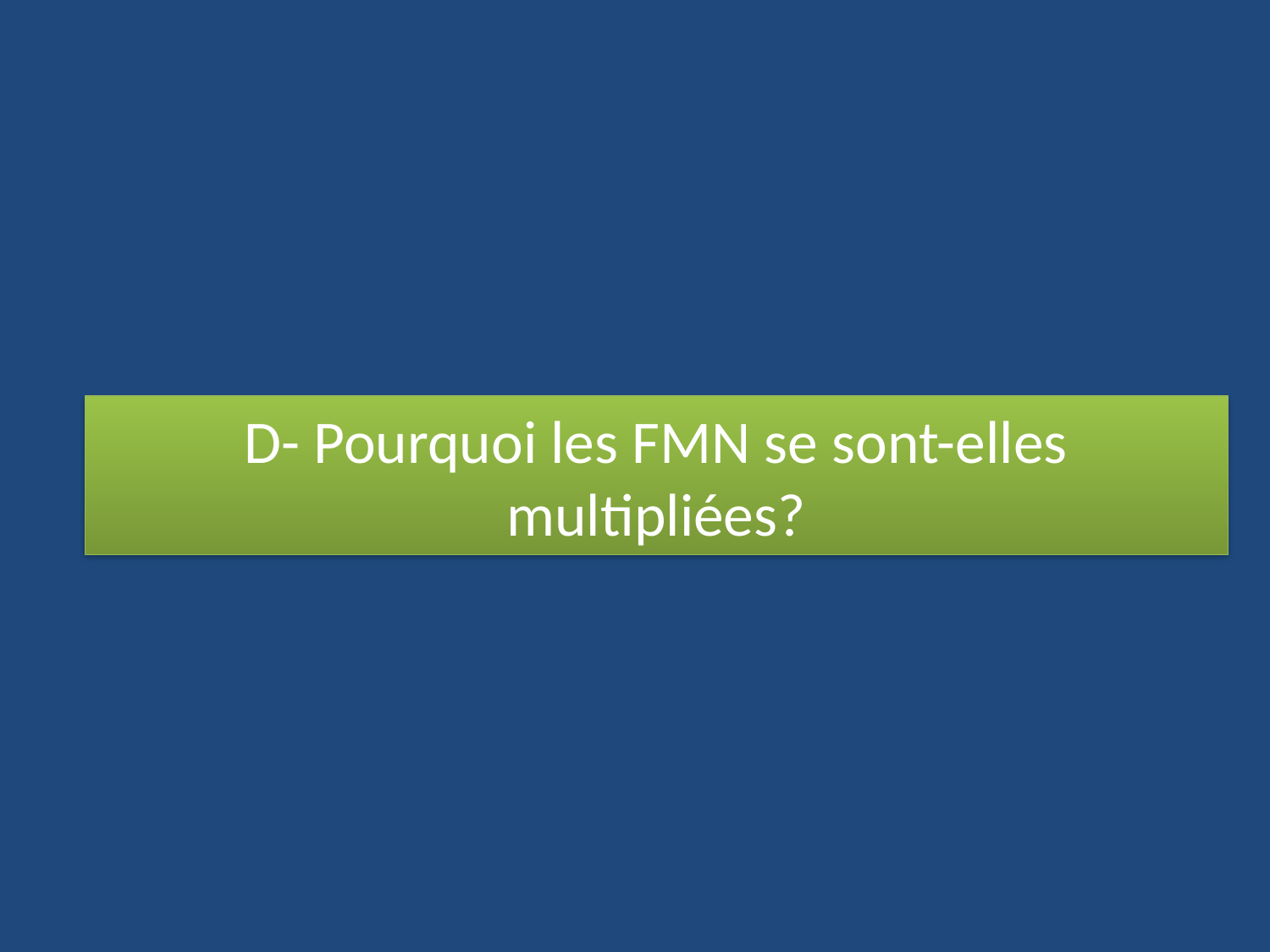

# D- Pourquoi les FMN se sont-elles multipliées?